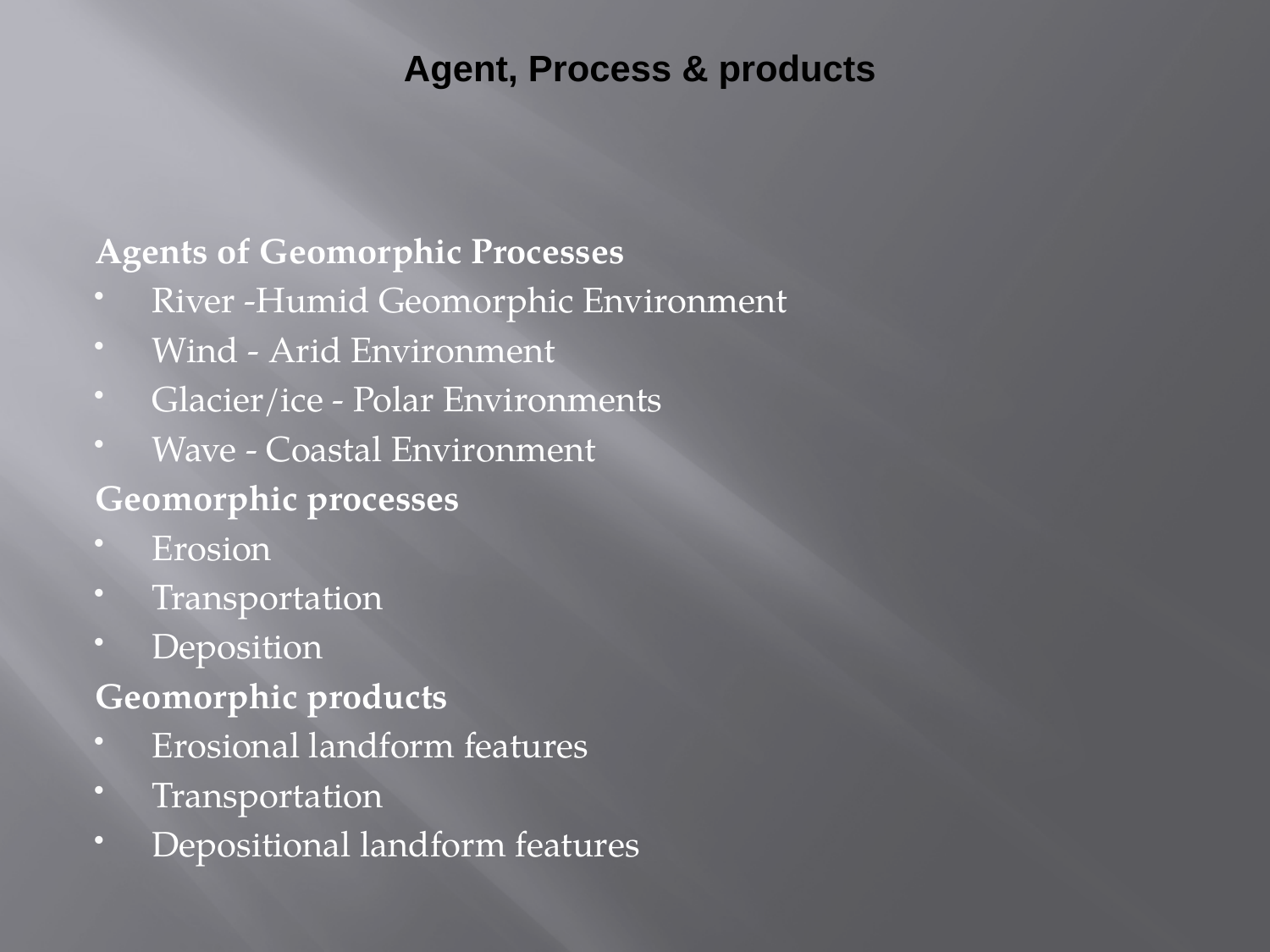

# Agent, Process & products
Agents of Geomorphic Processes
River -Humid Geomorphic Environment
Wind - Arid Environment
Glacier/ice - Polar Environments
Wave - Coastal Environment
Geomorphic processes
Erosion
Transportation
Deposition
Geomorphic products
Erosional landform features
Transportation
Depositional landform features